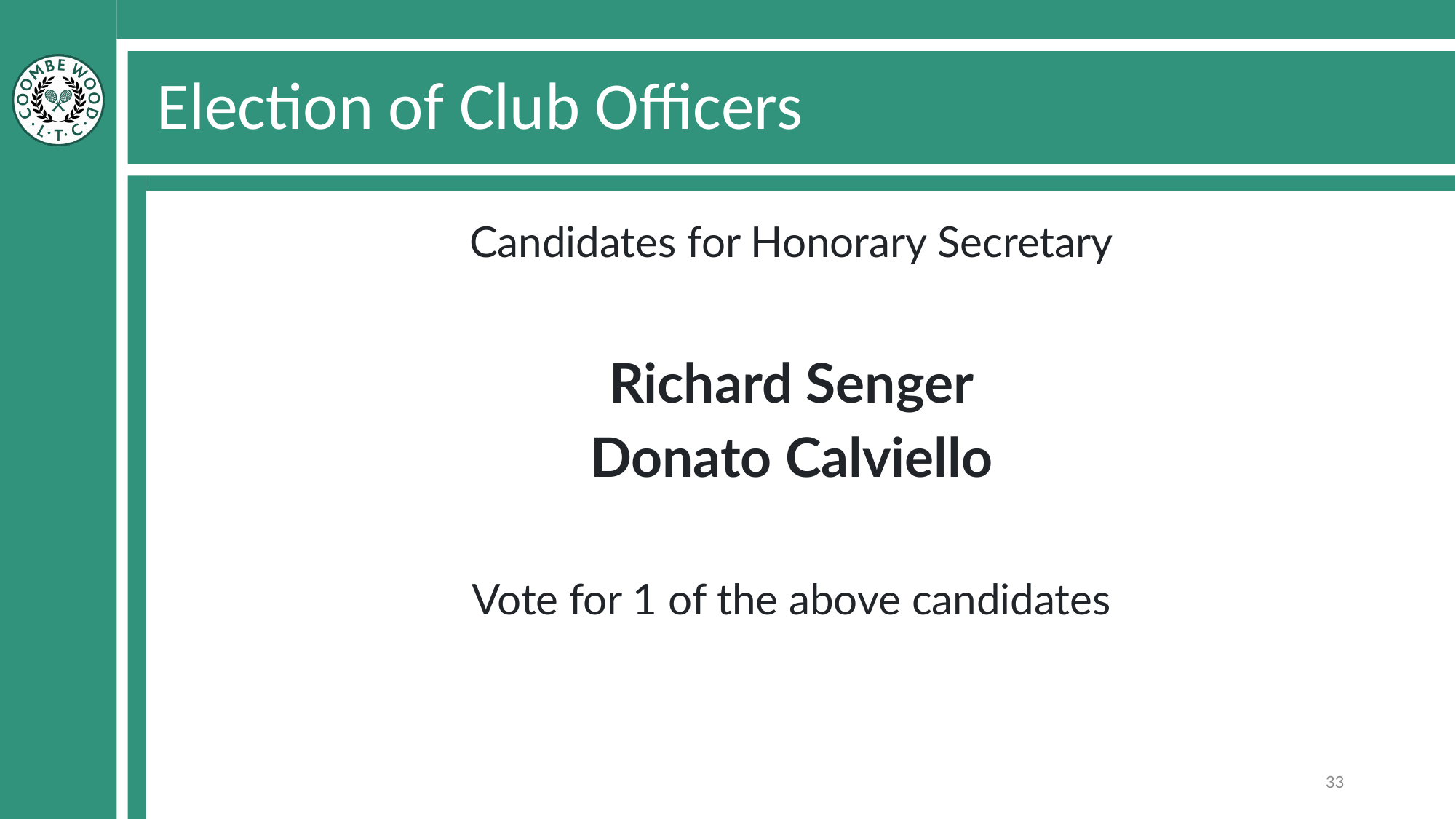

# Election of Club Officers
Candidates for Honorary Secretary

Richard Senger
Donato Calviello

Vote for 1 of the above candidates

33